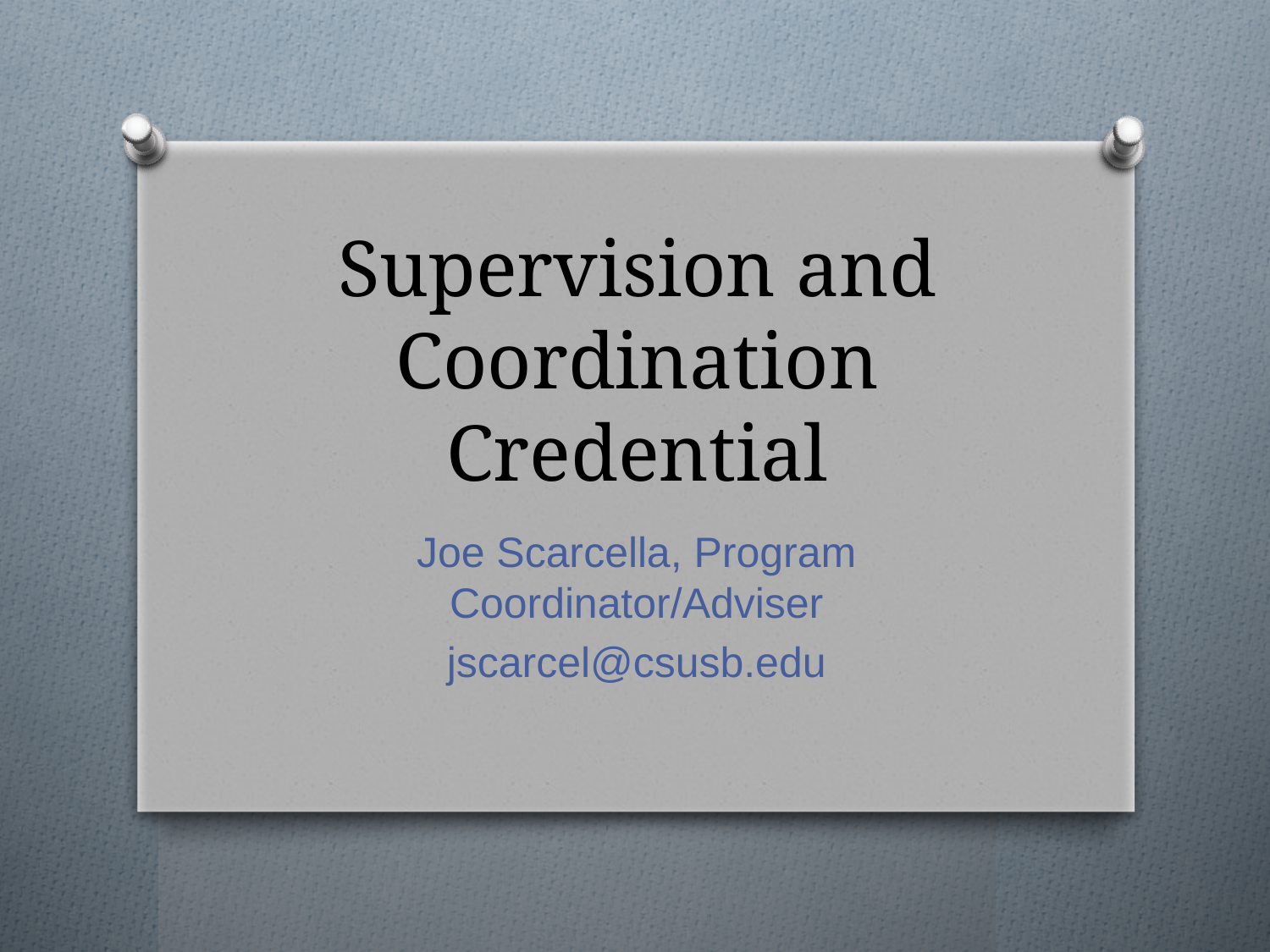

# Supervision and Coordination Credential
Joe Scarcella, Program Coordinator/Adviser
jscarcel@csusb.edu